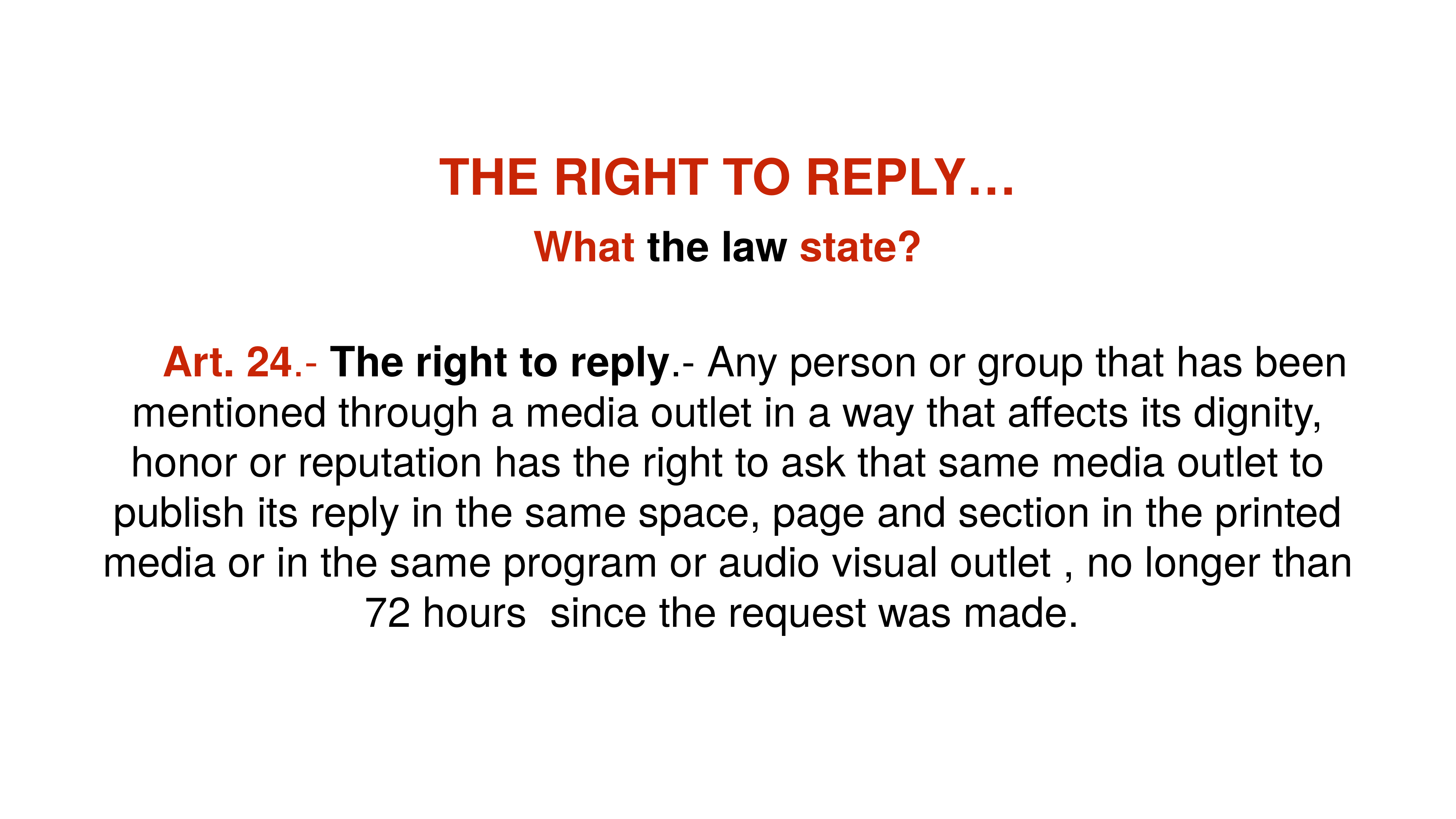

THE RIGHT TO REPLY…
What the law state?

	Art. 24.- The right to reply.- Any person or group that has been mentioned through a media outlet in a way that affects its dignity, honor or reputation has the right to ask that same media outlet to publish its reply in the same space, page and section in the printed media or in the same program or audio visual outlet , no longer than 72 hours  since the request was made.